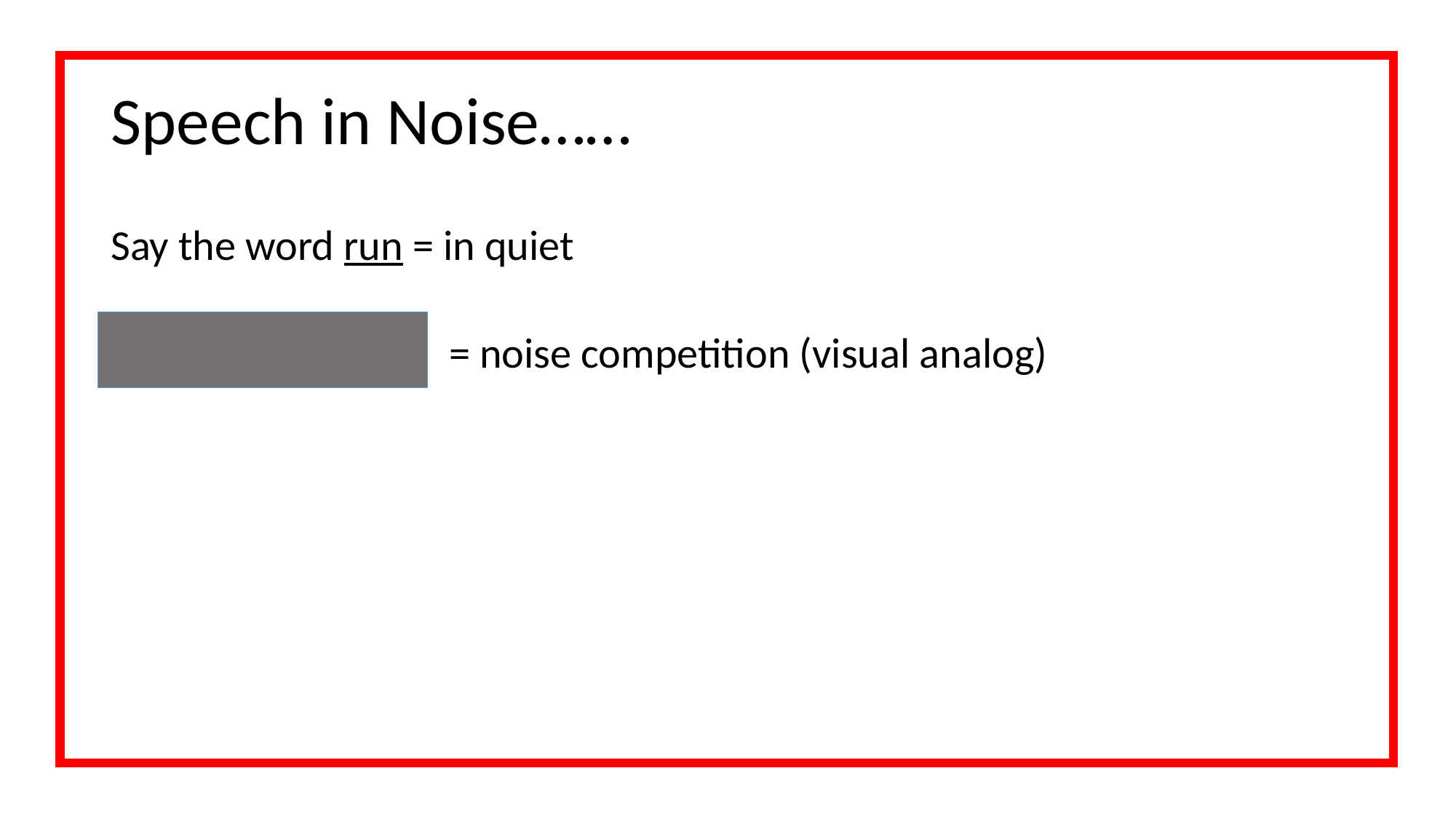

# Speech in Noise……

Say the word run = in quiet

Say the word run
= noise competition (visual analog)